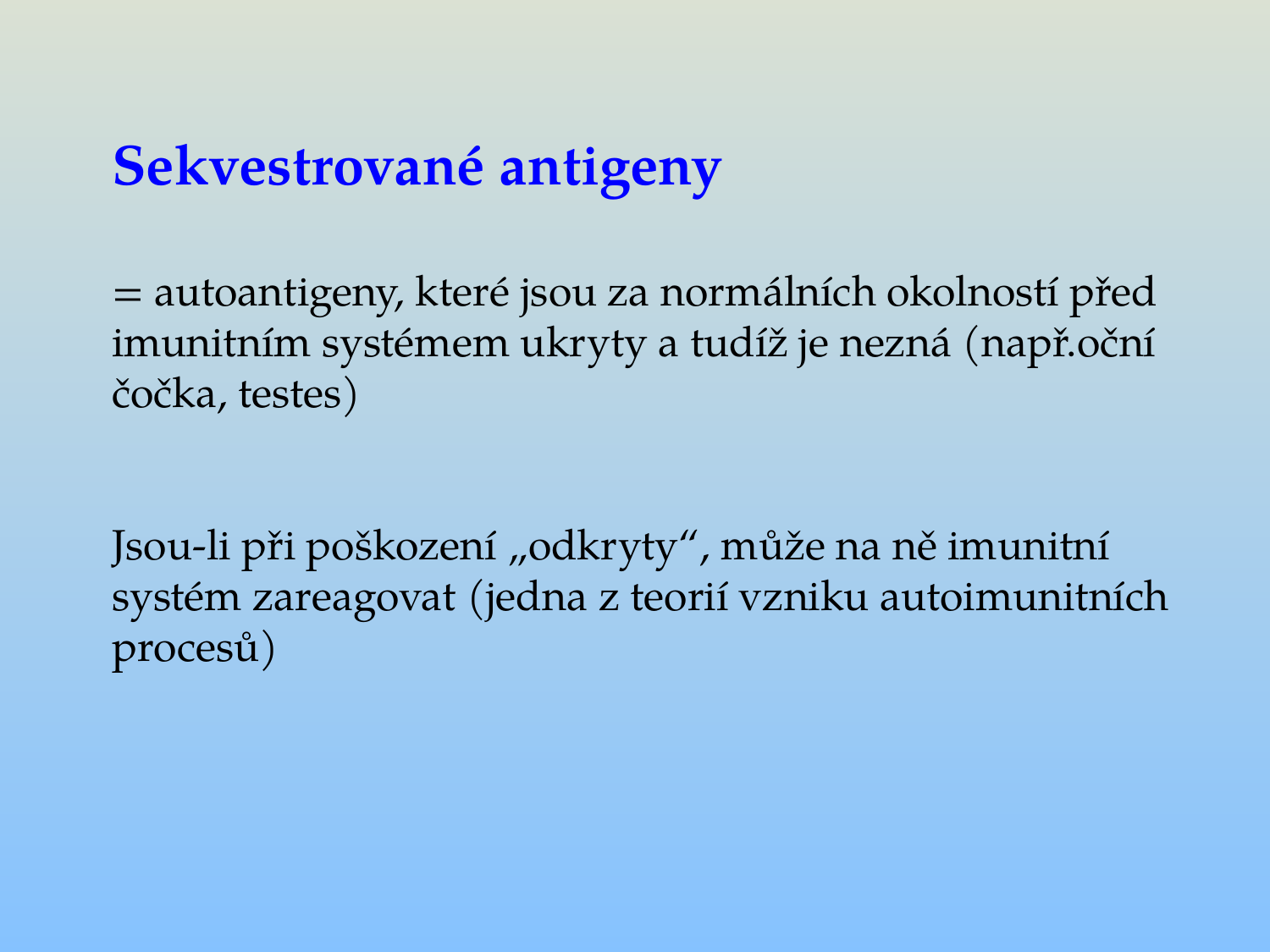

# Sekvestrované antigeny = autoantigeny, které jsou za normálních okolností před imunitním systémem ukryty a tudíž je nezná (např.oční čočka, testes) Jsou-li při poškození „odkryty“, může na ně imunitní systém zareagovat (jedna z teorií vzniku autoimunitních procesů)